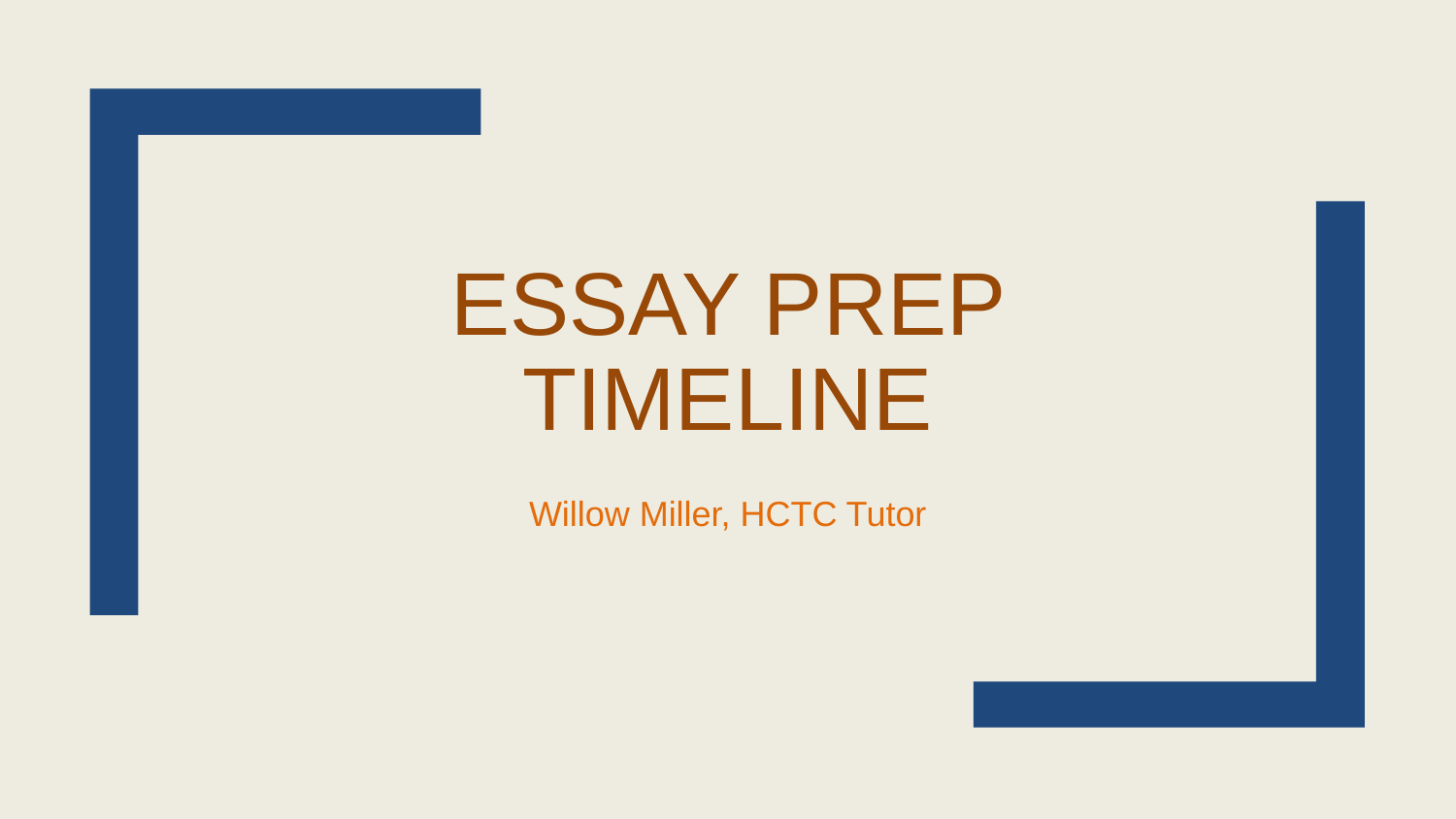

# Essay Prep Timeline
Willow Miller, HCTC Tutor